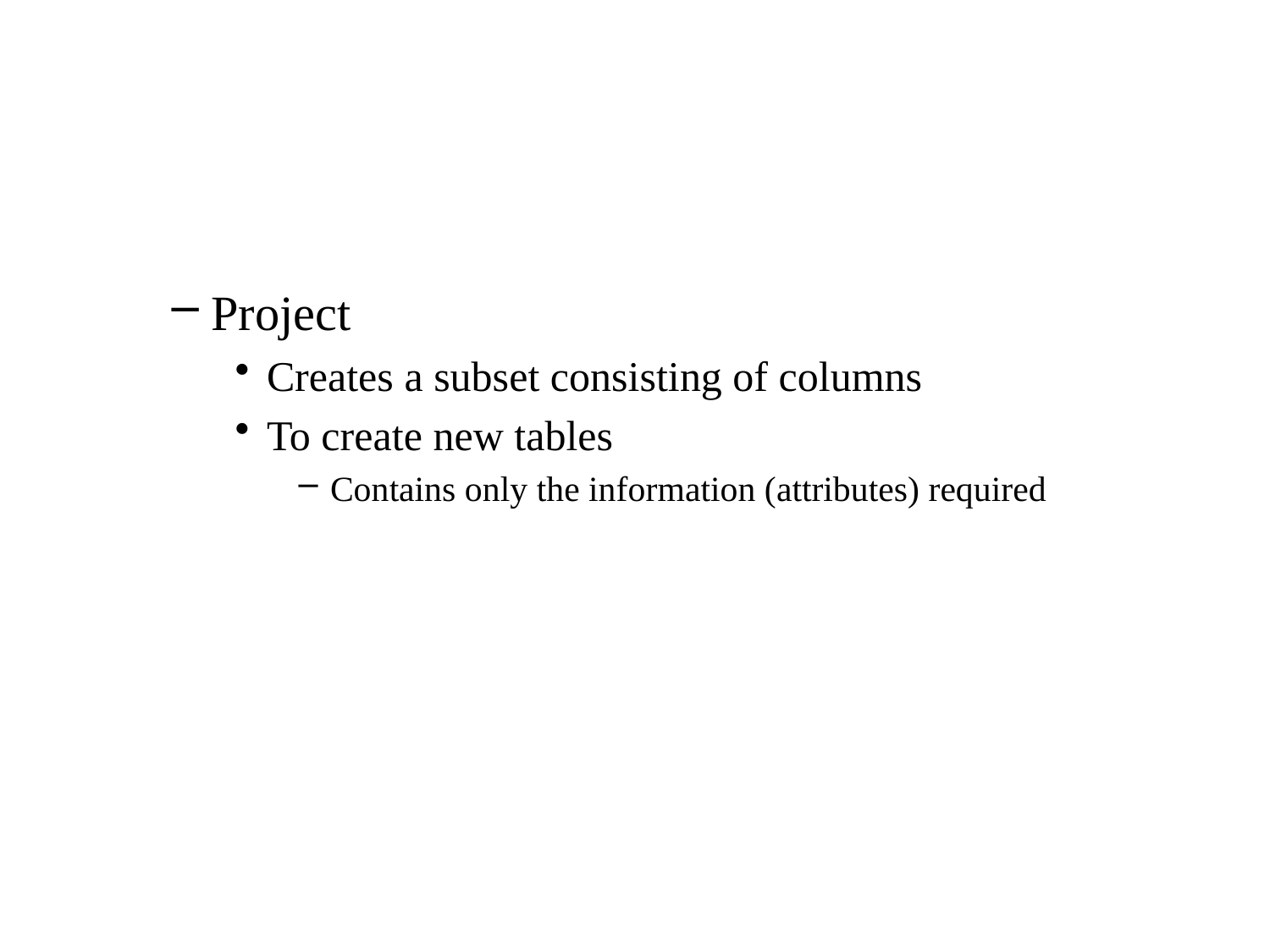

#
Project
Creates a subset consisting of columns
To create new tables
Contains only the information (attributes) required